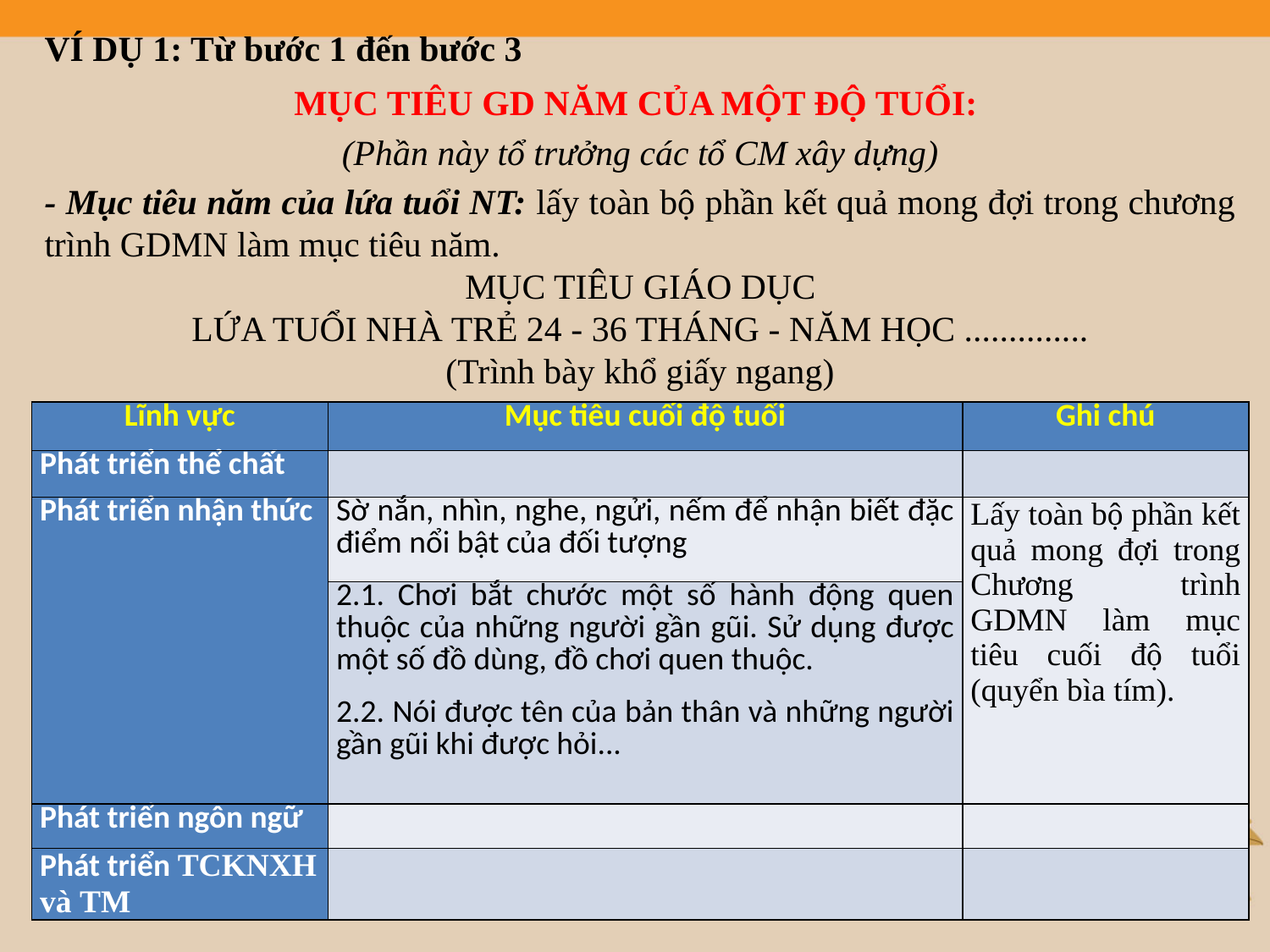

# VÍ DỤ 1: Từ bước 1 đến bước 3
MỤC TIÊU GD NĂM CỦA MỘT ĐỘ TUỔI:
(Phần này tổ trưởng các tổ CM xây dựng)
- Mục tiêu năm của lứa tuổi NT: lấy toàn bộ phần kết quả mong đợi trong chương trình GDMN làm mục tiêu năm.
MỤC TIÊU GIÁO DỤC
LỨA TUỔI NHÀ TRẺ 24 - 36 THÁNG - NĂM HỌC ..............
(Trình bày khổ giấy ngang)
| Lĩnh vực | Mục tiêu cuối độ tuổi | Ghi chú |
| --- | --- | --- |
| Phát triển thể chất |  |  |
| Phát triển nhận thức | Sờ nắn, nhìn, nghe, ngửi, nếm để nhận biết đặc điểm nổi bật của đối tượng | Lấy toàn bộ phần kết quả mong đợi trong Chương trình GDMN làm mục tiêu cuối độ tuổi (quyển bìa tím). |
|  | 2.1. Chơi bắt chước một số hành động quen thuộc của những người gần gũi. Sử dụng được một số đồ dùng, đồ chơi quen thuộc. 2.2. Nói được tên của bản thân và những người gần gũi khi được hỏi... |  |
| Phát triển ngôn ngữ |  |  |
| Phát triển TCKNXH và TM |  |  |